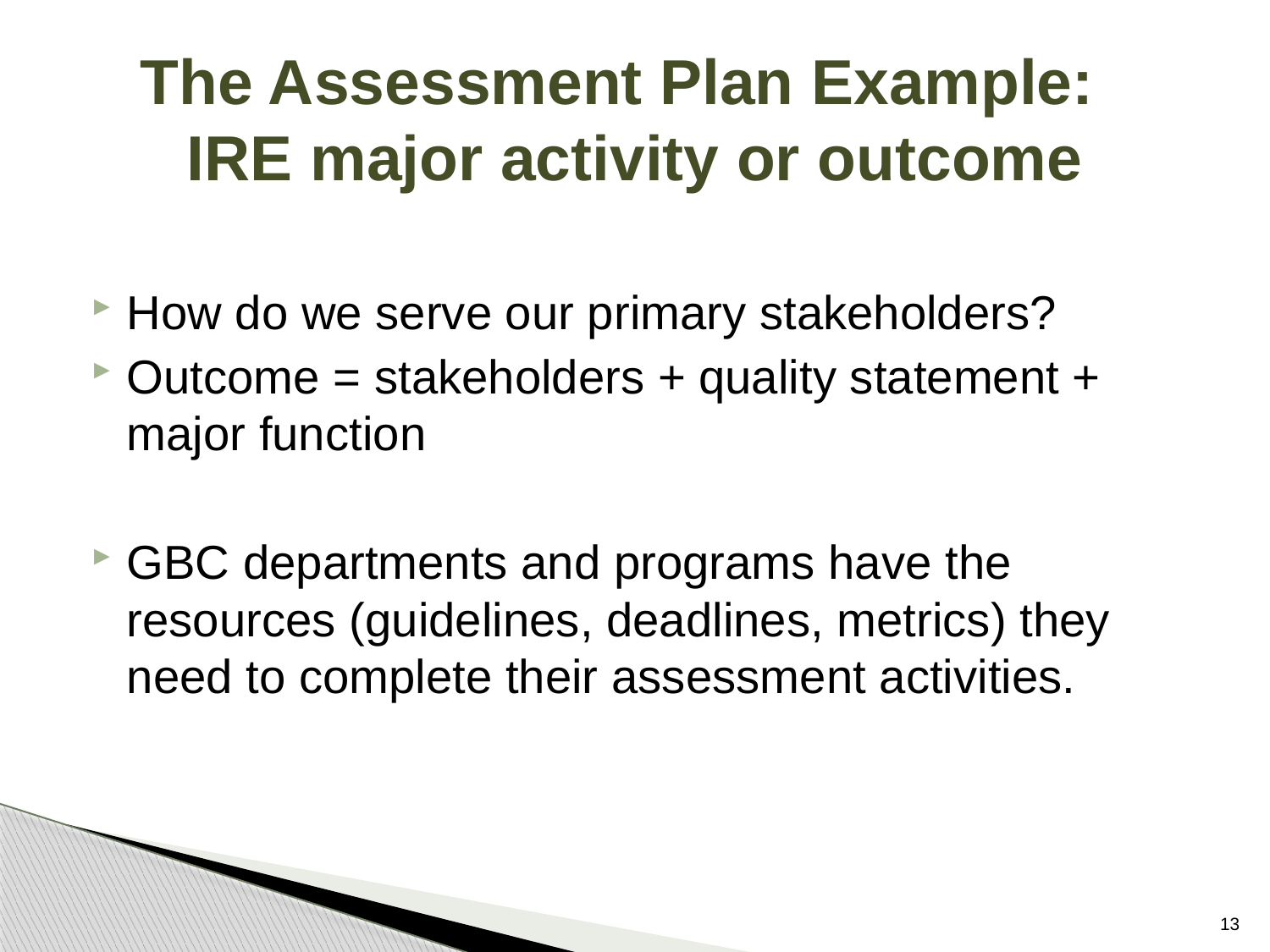

# The Assessment Plan Example: IRE major activity or outcome

How do we serve our primary stakeholders?
Outcome = stakeholders + quality statement + major function

GBC departments and programs have the resources (guidelines, deadlines, metrics) they need to complete their assessment activities.

13